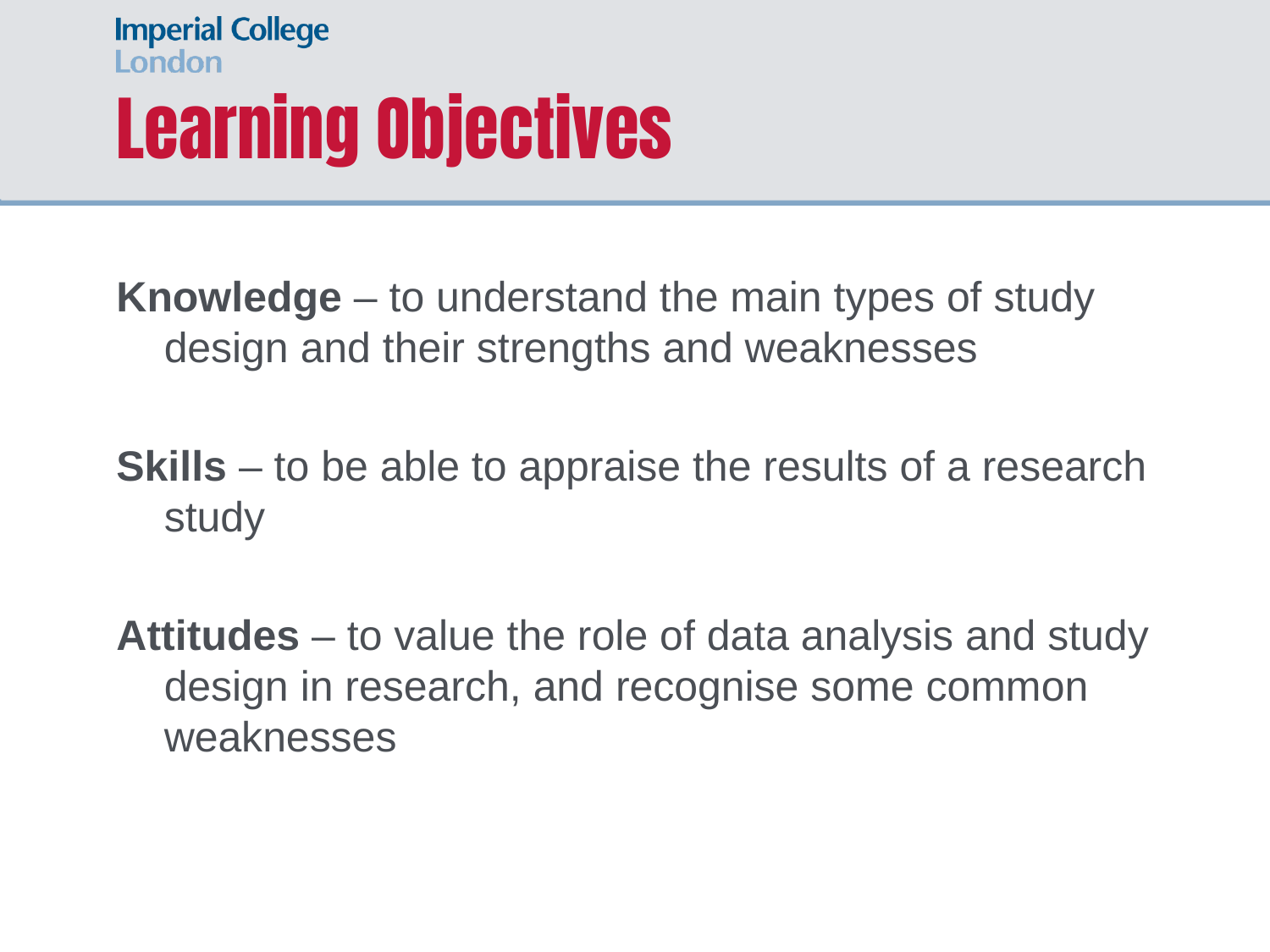

# Learning Objectives
Knowledge – to understand the main types of study design and their strengths and weaknesses

Skills – to be able to appraise the results of a research study

Attitudes – to value the role of data analysis and study design in research, and recognise some common weaknesses